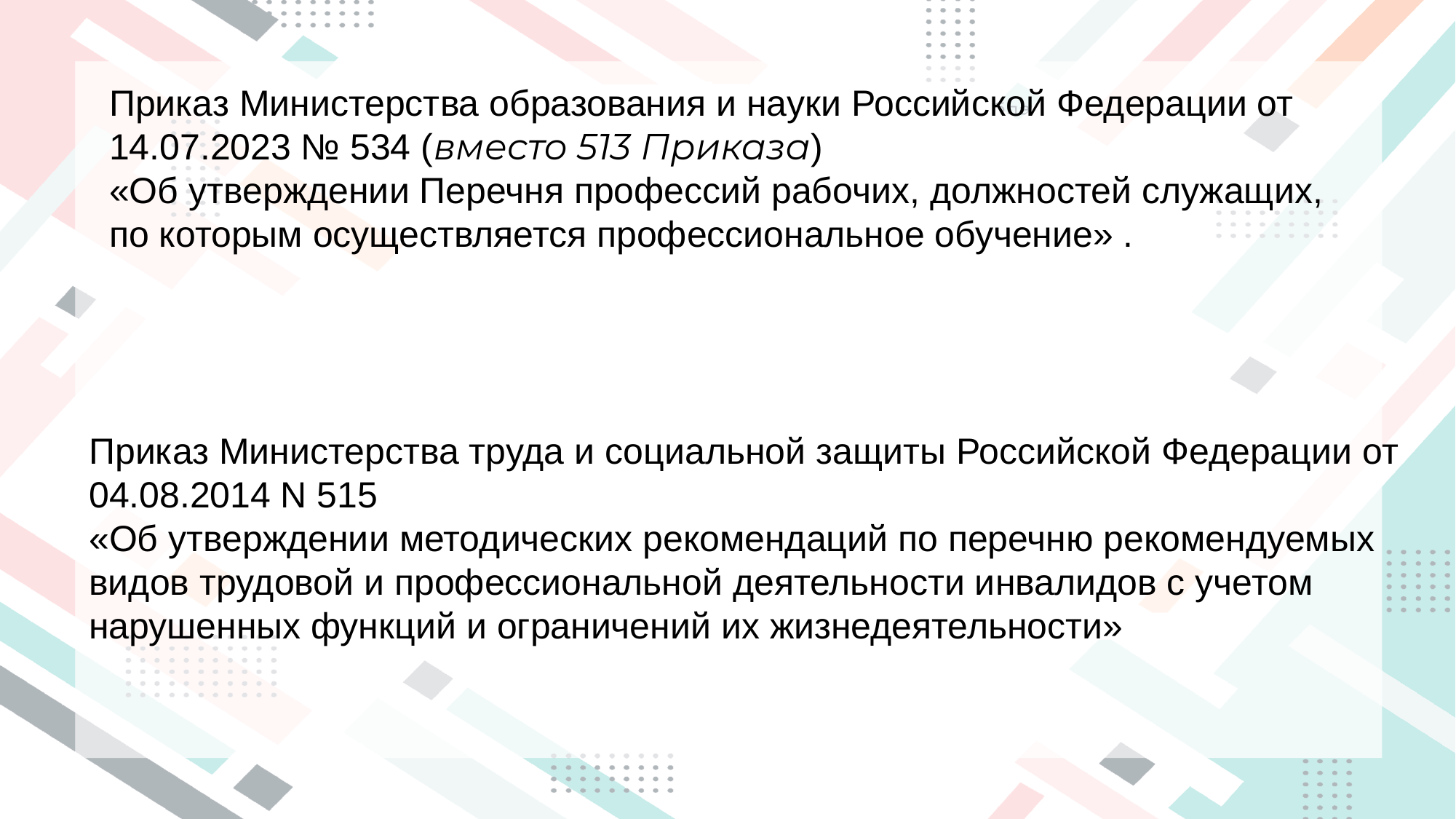

Приказ Министерства образования и науки Российской Федерации от 14.07.2023 № 534 (вместо 513 Приказа)
«Об утверждении Перечня профессий рабочих, должностей служащих, по которым осуществляется профессиональное обучение» .
Приказ Министерства труда и социальной защиты Российской Федерации от 04.08.2014 N 515
«Об утверждении методических рекомендаций по перечню рекомендуемых видов трудовой и профессиональной деятельности инвалидов с учетом нарушенных функций и ограничений их жизнедеятельности»